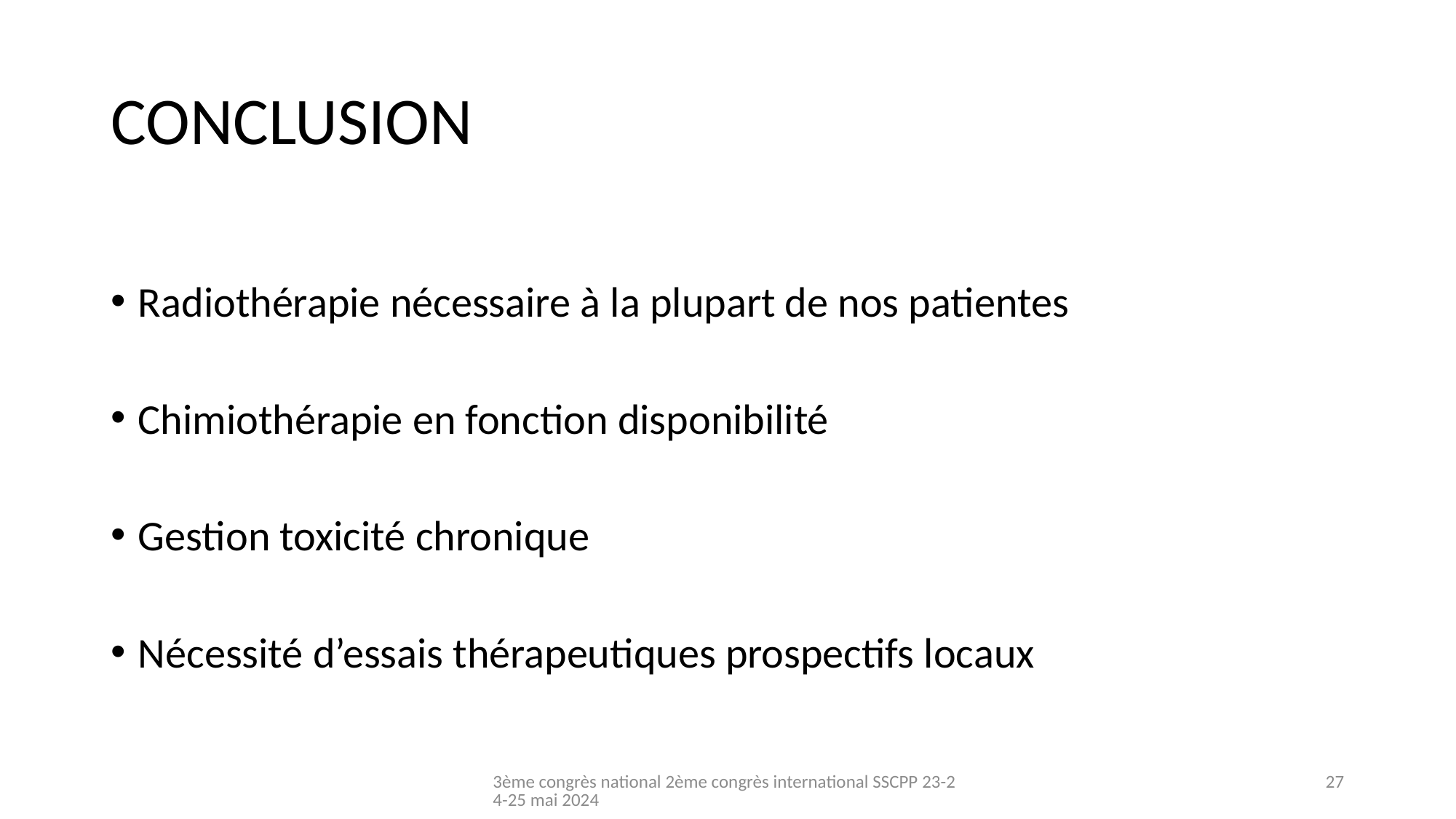

# CONCLUSION
Radiothérapie nécessaire à la plupart de nos patientes
Chimiothérapie en fonction disponibilité
Gestion toxicité chronique
Nécessité d’essais thérapeutiques prospectifs locaux
3ème congrès national 2ème congrès international SSCPP 23-24-25 mai 2024
27